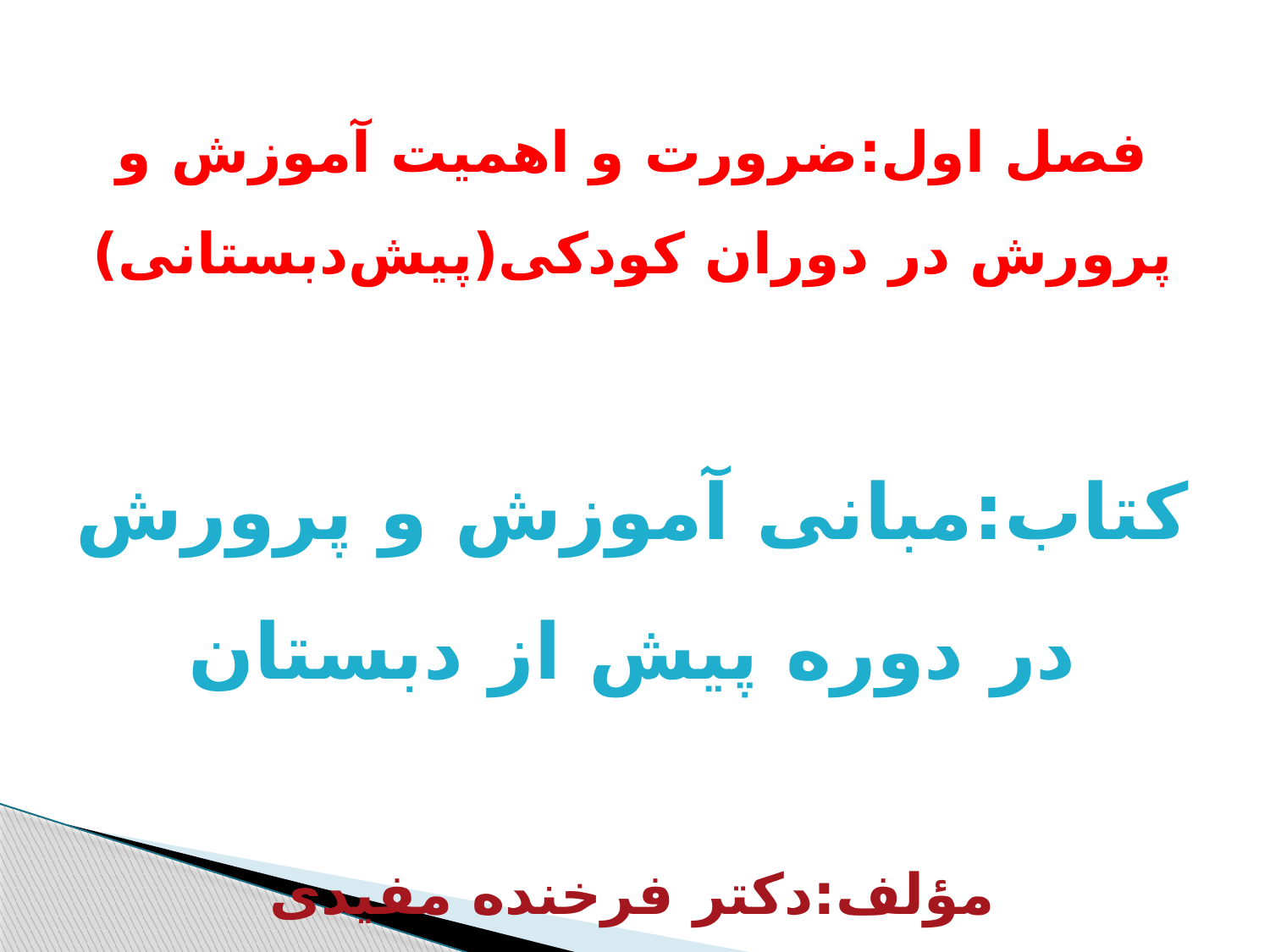

فصل اول:ضرورت و اهمیت آموزش و پرورش در دوران کودکی(پیش‌دبستانی)

کتاب:مبانی آموزش و پرورش در دوره پیش از دبستان

مؤلف:دکتر فرخنده مفیدی